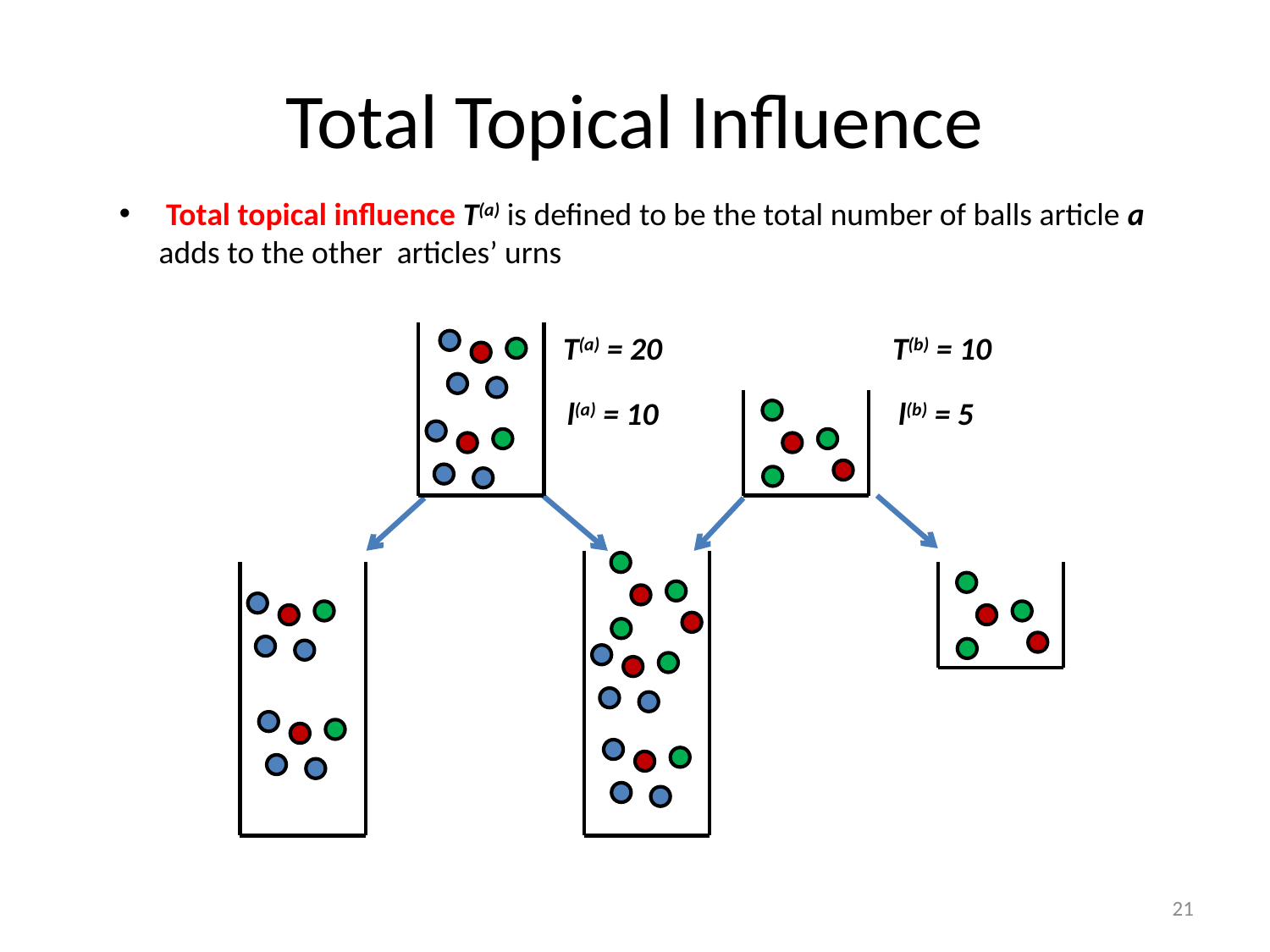

# Total Topical Influence
 Total topical influence T(a) is defined to be the total number of balls article a adds to the other  articles’ urns
T(a) = 20
T(b) = 10

l(a) = 10
l(b) = 5

21